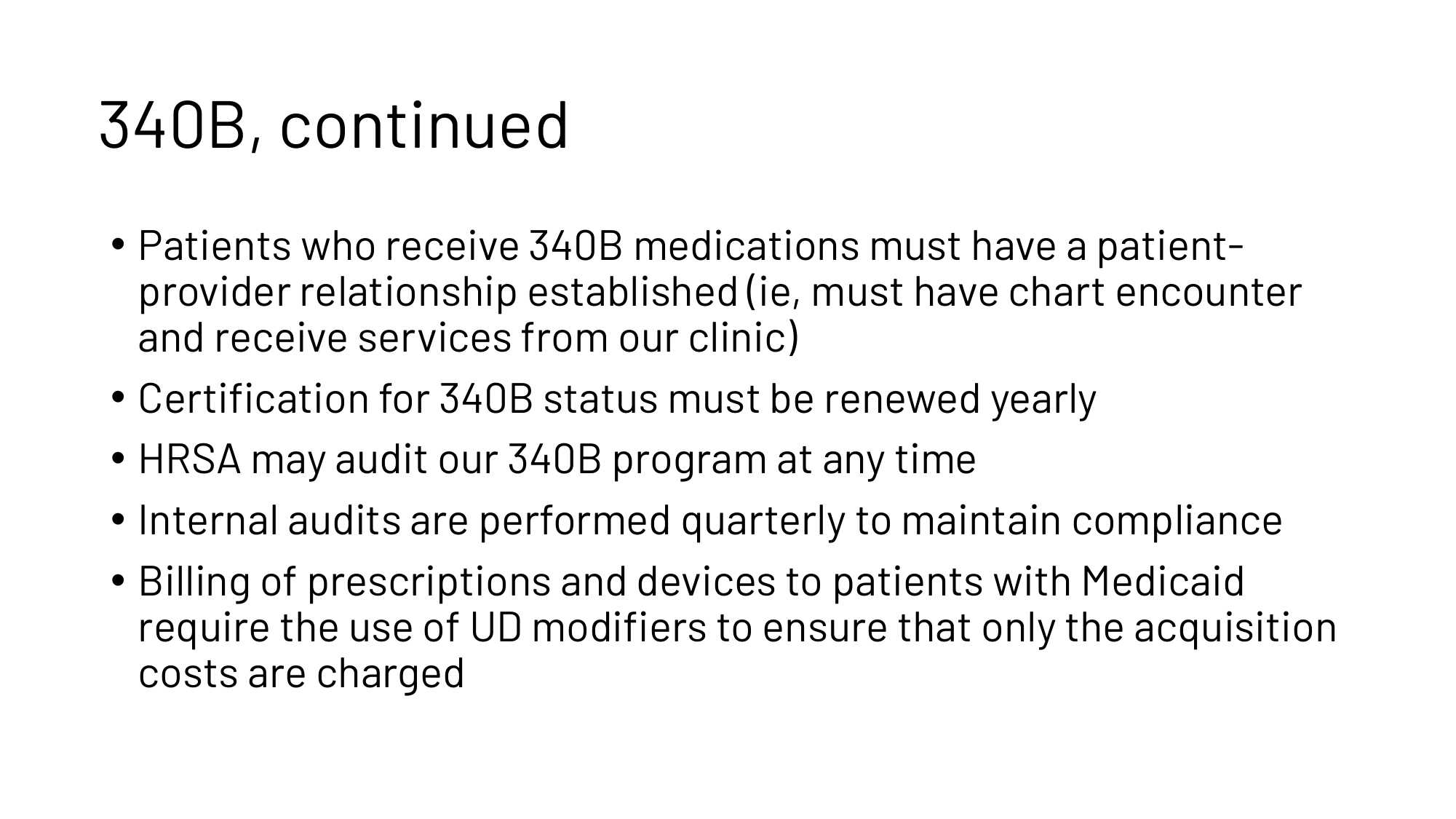

# 340B, continued
Patients who receive 340B medications must have a patient-provider relationship established (ie, must have chart encounter and receive services from our clinic)
Certification for 340B status must be renewed yearly
HRSA may audit our 340B program at any time
Internal audits are performed quarterly to maintain compliance
Billing of prescriptions and devices to patients with Medicaid require the use of UD modifiers to ensure that only the acquisition costs are charged